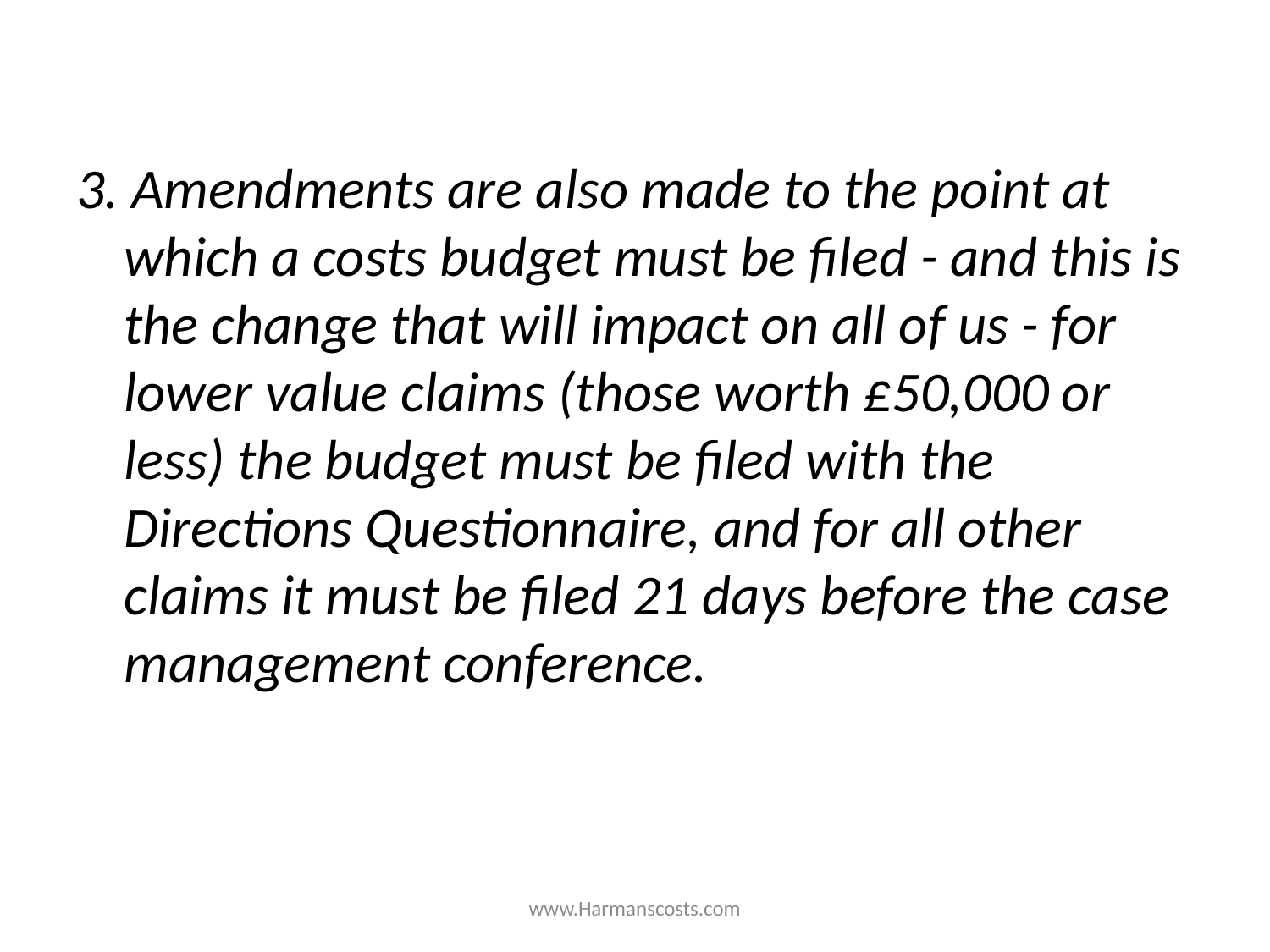

#
3. Amendments are also made to the point at which a costs budget must be filed - and this is the change that will impact on all of us - for lower value claims (those worth £50,000 or less) the budget must be filed with the Directions Questionnaire, and for all other claims it must be filed 21 days before the case management conference.

www.Harmanscosts.com